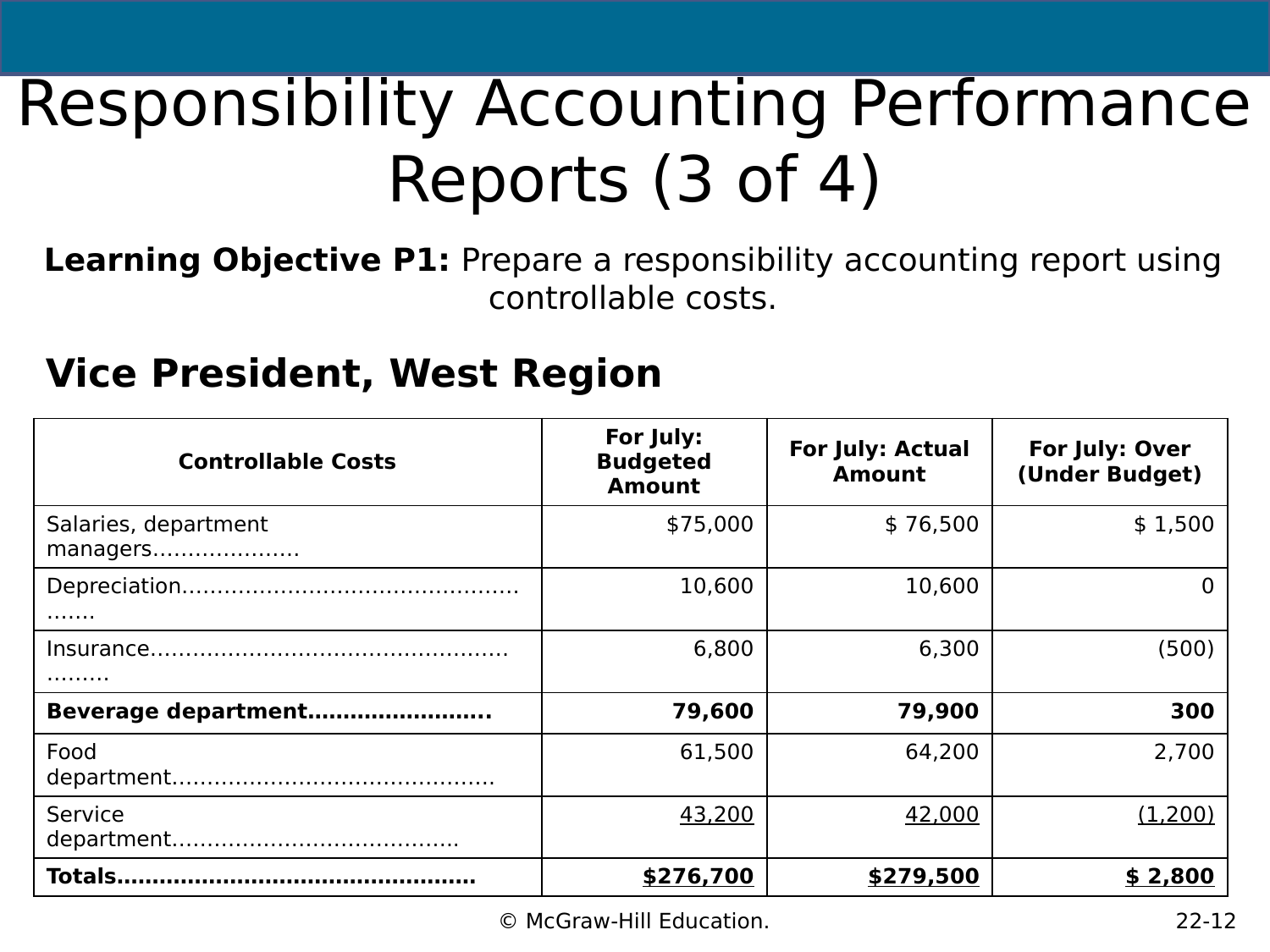

# Responsibility Accounting Performance Reports (3 of 4)
Learning Objective P1: Prepare a responsibility accounting report using controllable costs.
Vice President, West Region
| Controllable Costs | For July: Budgeted Amount | For July: Actual Amount | For July: Over (Under Budget) |
| --- | --- | --- | --- |
| Salaries, department managers………………… | $75,000 | $ 76,500 | $ 1,500 |
| Depreciation………………………………………………. | 10,600 | 10,600 | 0 |
| Insurance…………………………………………………… | 6,800 | 6,300 | (500) |
| Beverage department…………………….. | 79,600 | 79,900 | 300 |
| Food department………………………………………. | 61,500 | 64,200 | 2,700 |
| Service department………………………………….. | 43,200 | 42,000 | (1,200) |
| Totals…………………………………………… | $276,700 | $279,500 | $ 2,800 |